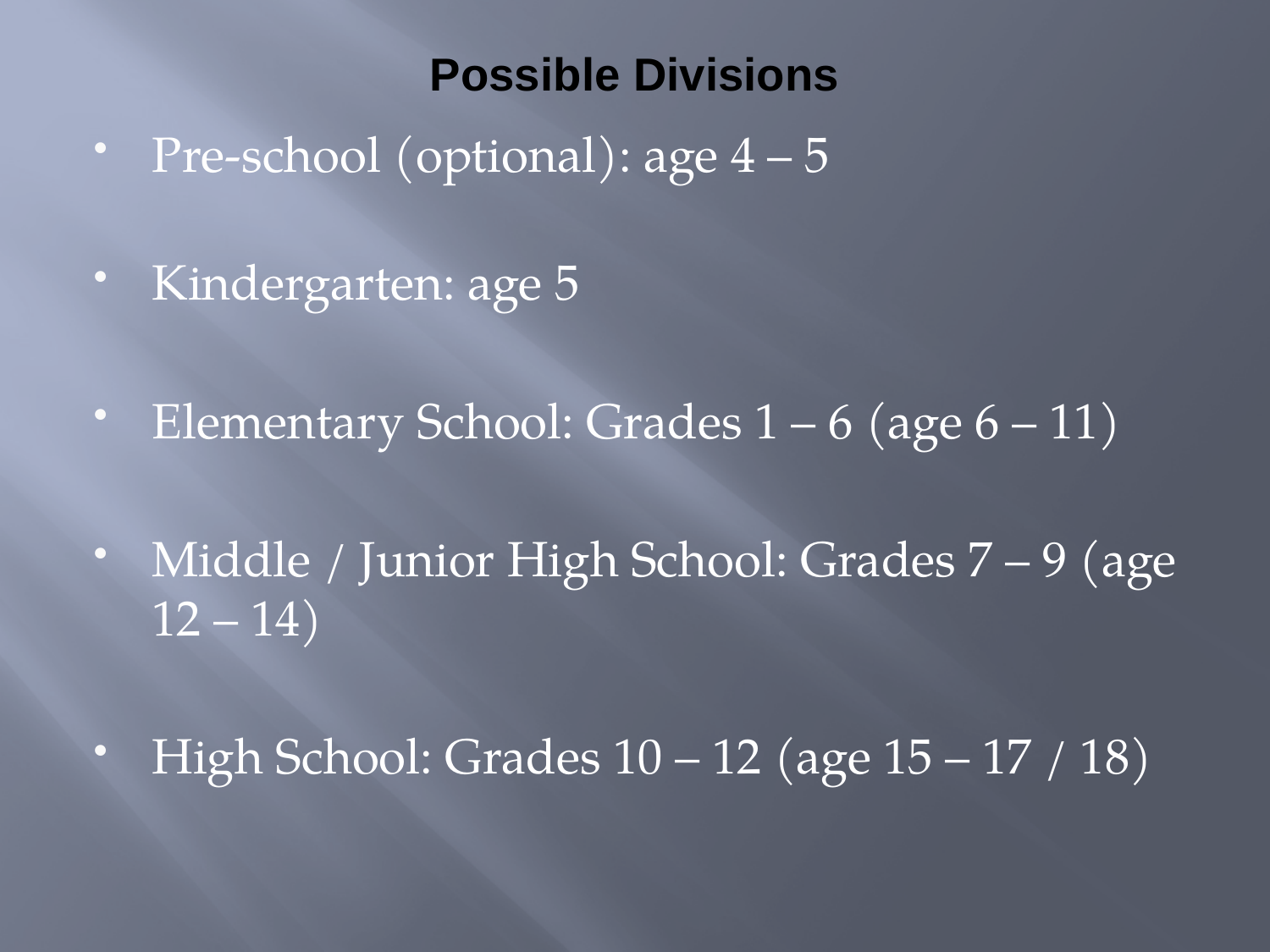

# Possible Divisions
Pre-school (optional): age 4 – 5
Kindergarten: age 5

Elementary School: Grades 1 – 6 (age 6 – 11)

Middle / Junior High School: Grades 7 – 9 (age 12 – 14)

High School: Grades 10 – 12 (age 15 – 17 / 18)